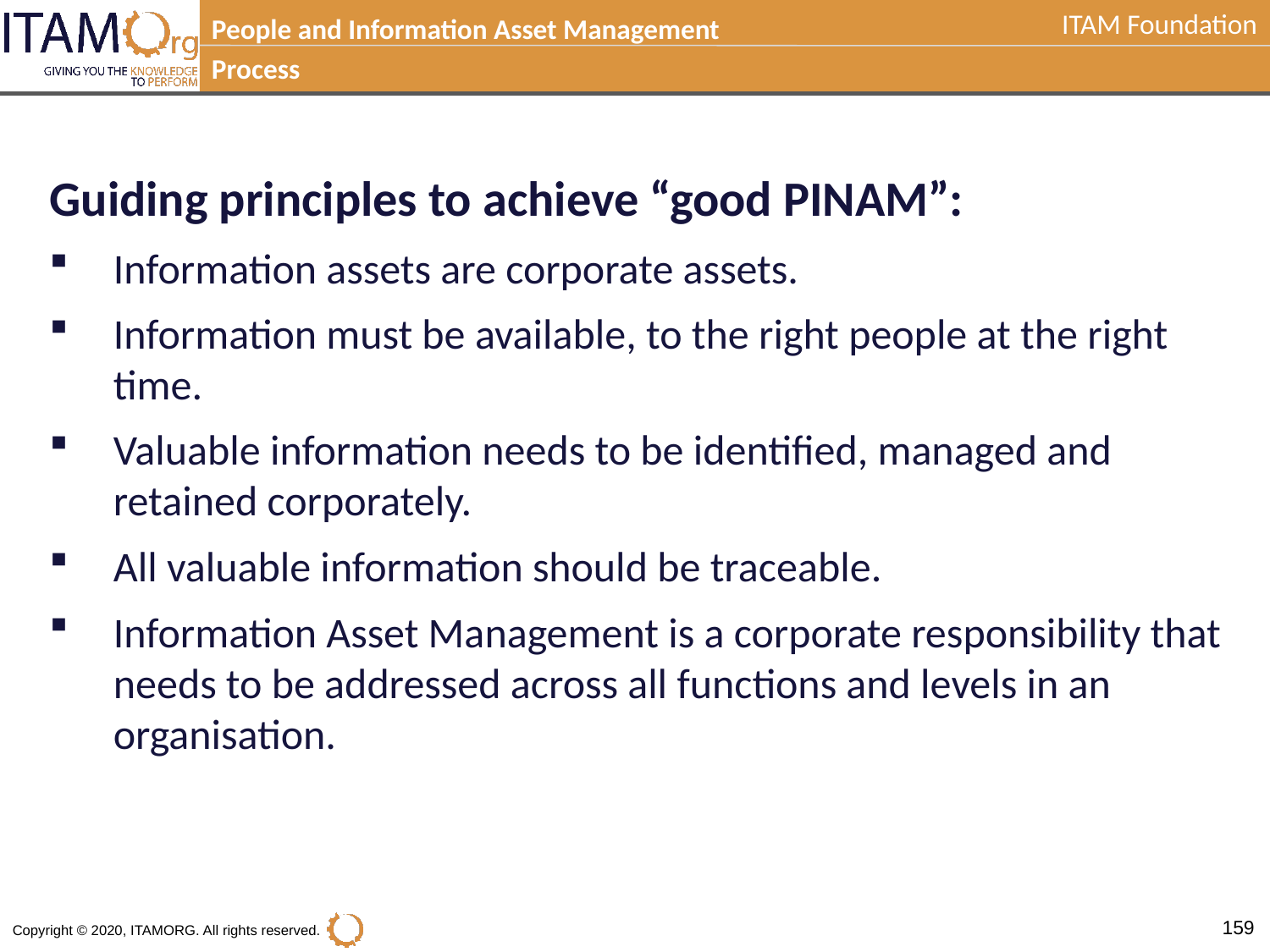

People and Information Asset Management
Process
Guiding principles to achieve “good PINAM”:
Information assets are corporate assets.
Information must be available, to the right people at the right time.
Valuable information needs to be identified, managed and retained corporately.
All valuable information should be traceable.
Information Asset Management is a corporate responsibility that needs to be addressed across all functions and levels in an organisation.